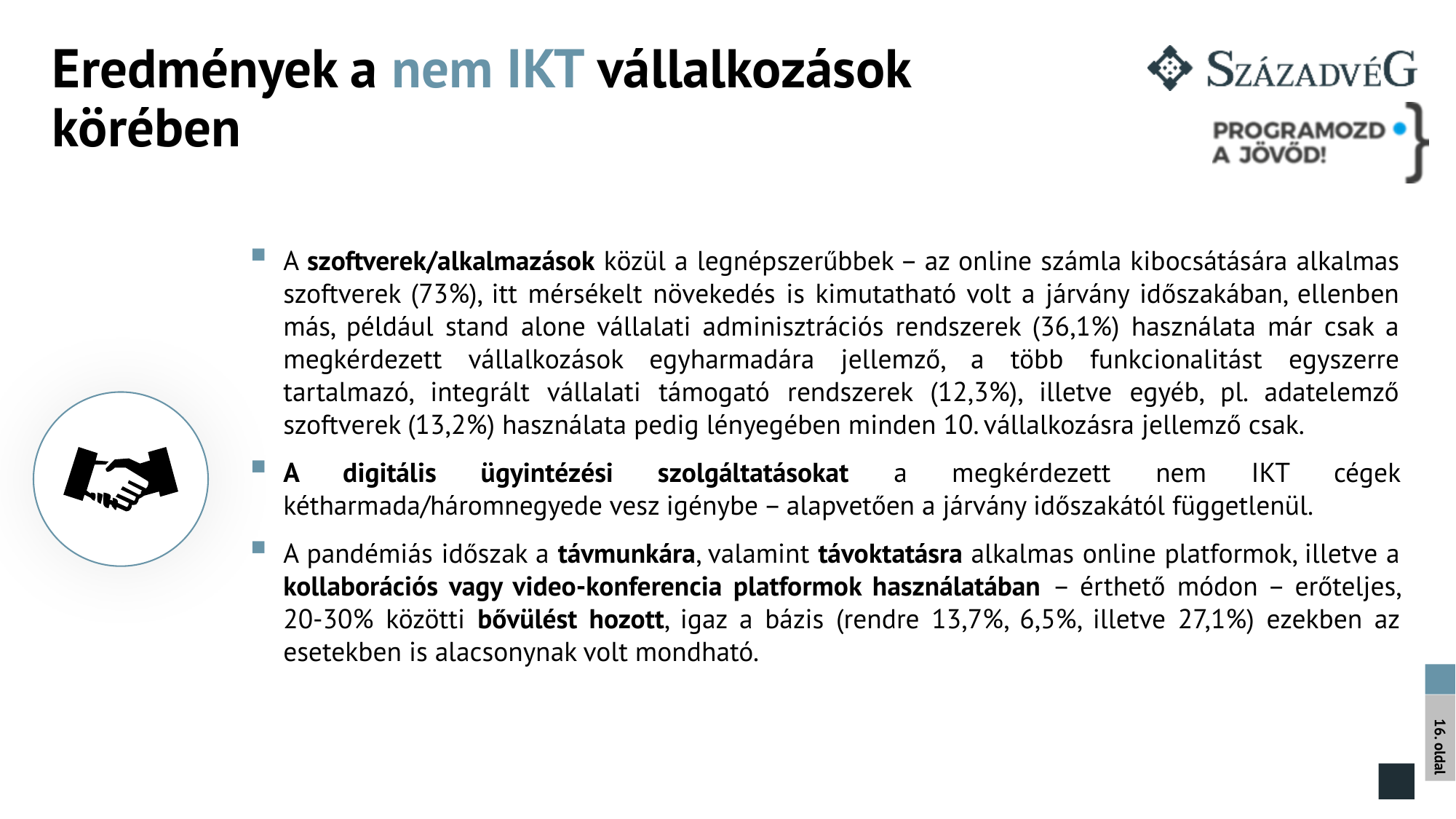

# Eredmények a nem IKT vállalkozások körében
A szoftverek/alkalmazások közül a legnépszerűbbek – az online számla kibocsátására alkalmas szoftverek (73%), itt mérsékelt növekedés is kimutatható volt a járvány időszakában, ellenben más, például stand alone vállalati adminisztrációs rendszerek (36,1%) használata már csak a megkérdezett vállalkozások egyharmadára jellemző, a több funkcionalitást egyszerre tartalmazó, integrált vállalati támogató rendszerek (12,3%), illetve egyéb, pl. adatelemző szoftverek (13,2%) használata pedig lényegében minden 10. vállalkozásra jellemző csak.
A digitális ügyintézési szolgáltatásokat a megkérdezett nem IKT cégek kétharmada/háromnegyede vesz igénybe – alapvetően a járvány időszakától függetlenül.
A pandémiás időszak a távmunkára, valamint távoktatásra alkalmas online platformok, illetve a kollaborációs vagy video-konferencia platformok használatában – érthető módon – erőteljes, 20-30% közötti bővülést hozott, igaz a bázis (rendre 13,7%, 6,5%, illetve 27,1%) ezekben az esetekben is alacsonynak volt mondható.

16. oldal